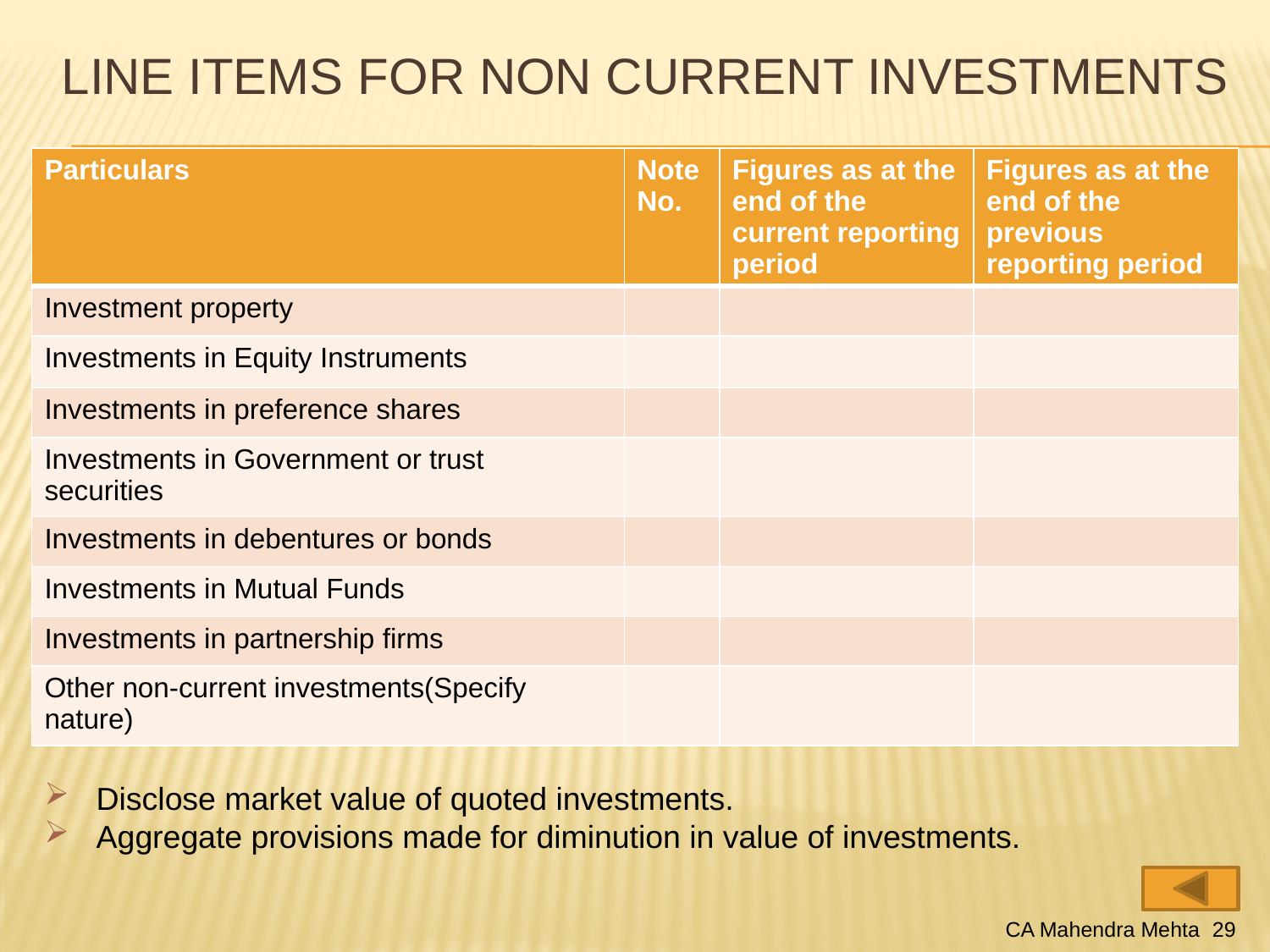

# Line Items for Non current investments
| Particulars | Note No. | Figures as at the end of the current reporting period | Figures as at the end of the previous reporting period |
| --- | --- | --- | --- |
| Investment property |  |  |  |
| Investments in Equity Instruments |  |  |  |
| Investments in preference shares |  |  |  |
| Investments in Government or trust securities |  |  |  |
| Investments in debentures or bonds |  |  |  |
| Investments in Mutual Funds |  |  |  |
| Investments in partnership firms |  |  |  |
| Other non-current investments(Specify nature) |  |  |  |
   Disclose market value of quoted investments.
   Aggregate provisions made for diminution in value of investments.

CA Mahendra Mehta  29